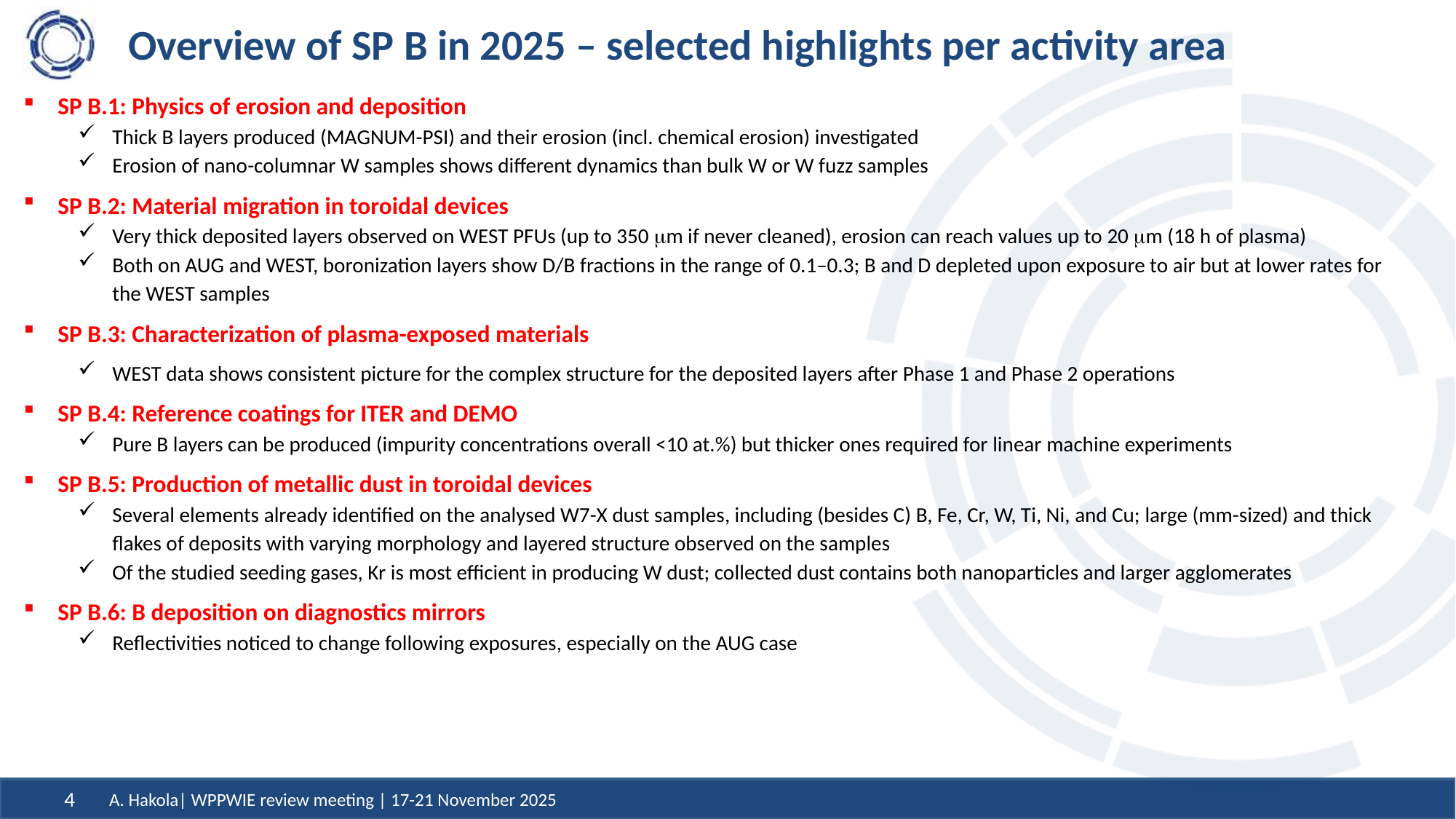

# Overview of SP B in 2025 – selected highlights per activity area
SP B.1: Physics of erosion and deposition
Thick B layers produced (MAGNUM-PSI) and their erosion (incl. chemical erosion) investigated
Erosion of nano-columnar W samples shows different dynamics than bulk W or W fuzz samples
SP B.2: Material migration in toroidal devices
Very thick deposited layers observed on WEST PFUs (up to 350 μm if never cleaned), erosion can reach values up to 20 μm (18 h of plasma)
Both on AUG and WEST, boronization layers show D/B fractions in the range of 0.1–0.3; B and D depleted upon exposure to air but at lower rates for the WEST samples
SP B.3: Characterization of plasma-exposed materials
WEST data shows consistent picture for the complex structure for the deposited layers after Phase 1 and Phase 2 operations
SP B.4: Reference coatings for ITER and DEMO
Pure B layers can be produced (impurity concentrations overall <10 at.%) but thicker ones required for linear machine experiments
SP B.5: Production of metallic dust in toroidal devices
Several elements already identified on the analysed W7-X dust samples, including (besides C) B, Fe, Cr, W, Ti, Ni, and Cu; large (mm-sized) and thick flakes of deposits with varying morphology and layered structure observed on the samples
Of the studied seeding gases, Kr is most efficient in producing W dust; collected dust contains both nanoparticles and larger agglomerates
SP B.6: B deposition on diagnostics mirrors
Reflectivities noticed to change following exposures, especially on the AUG case
A. Hakola| WPPWIE review meeting | 17-21 November 2025
4